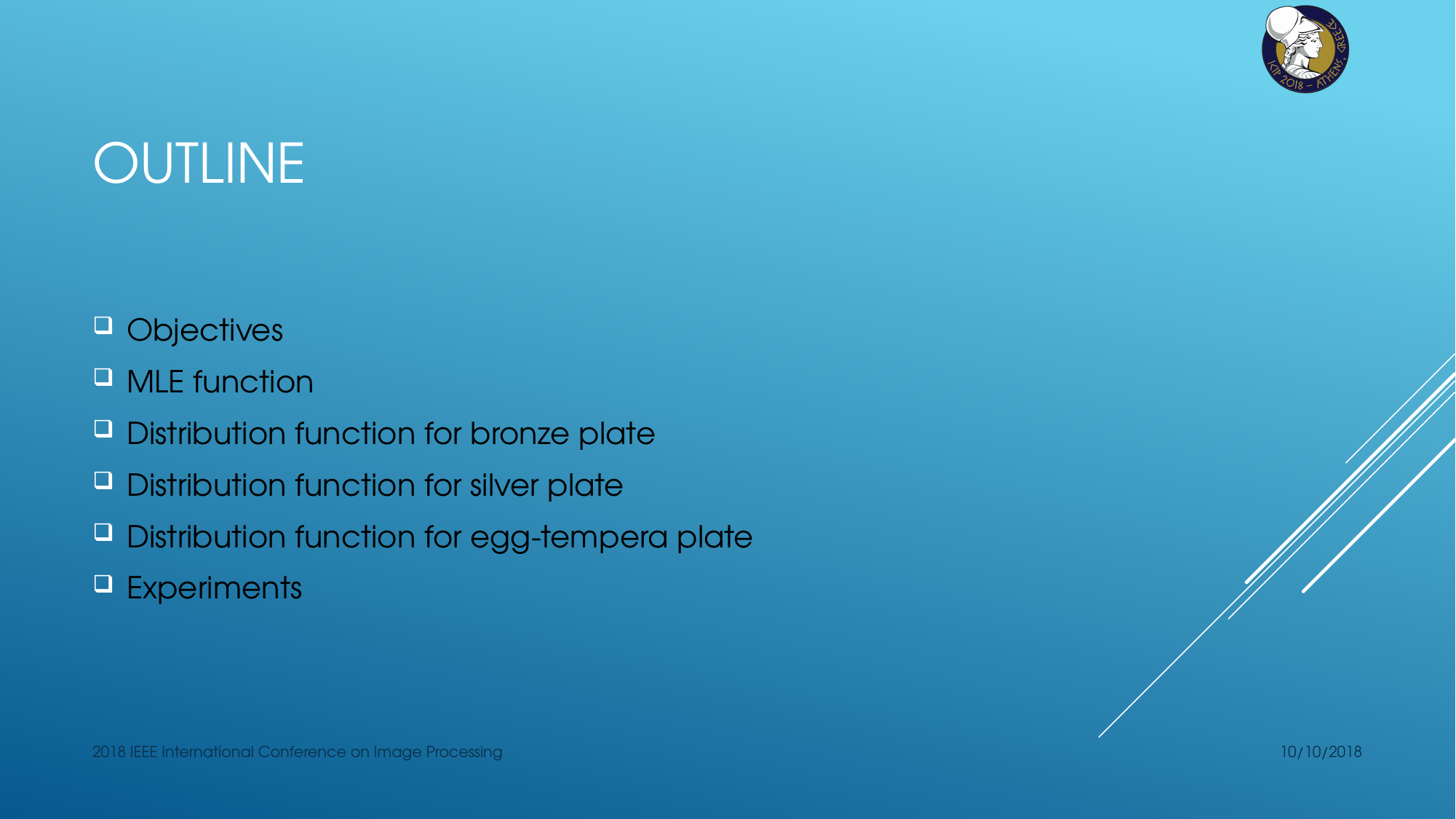

# outline
Objectives
MLE function
Distribution function for bronze plate
Distribution function for silver plate
Distribution function for egg-tempera plate
Experiments

2018 IEEE International Conference on Image Processing
10/10/2018